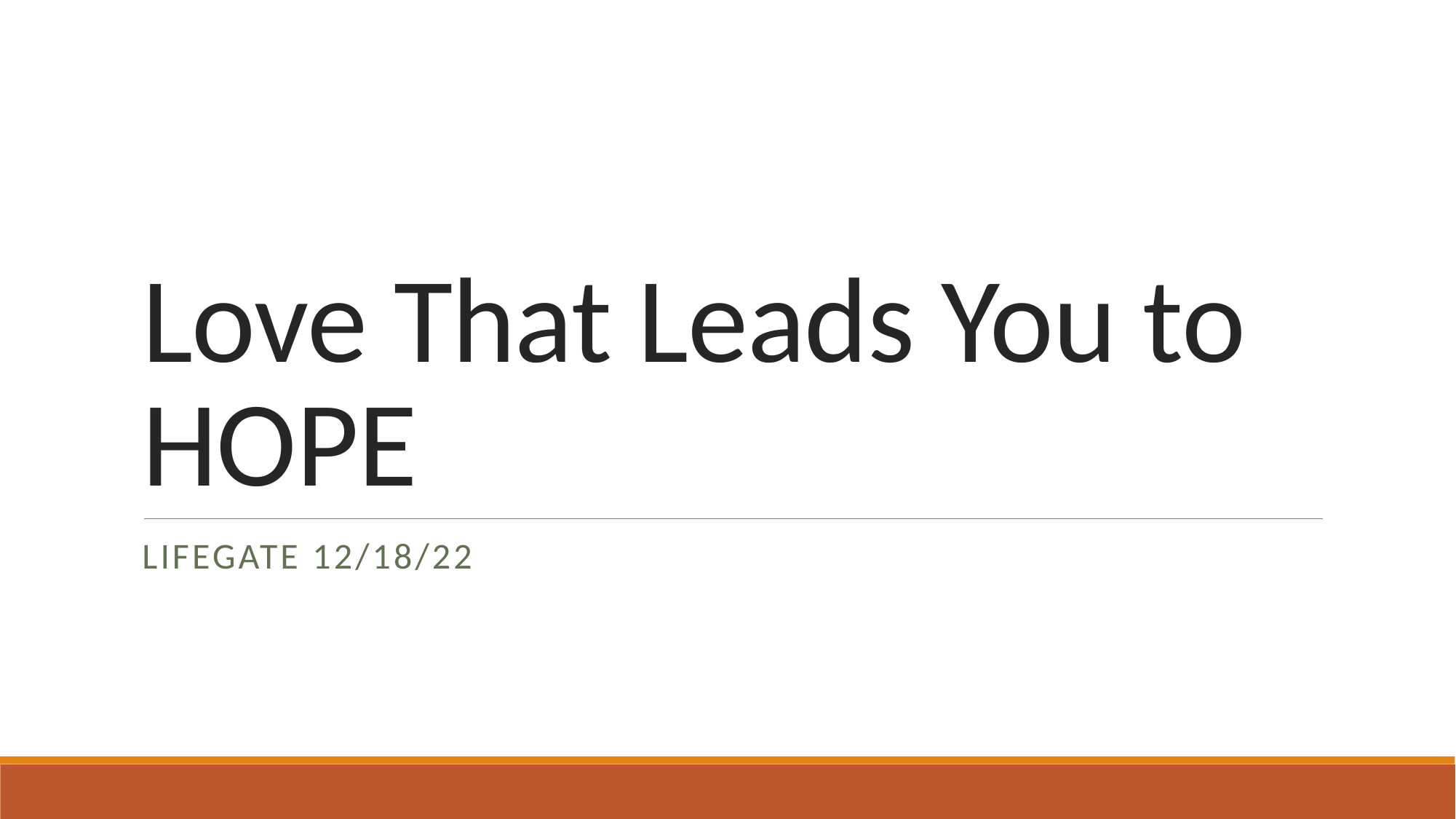

# Love That Leads You to HOPE
Lifegate 12/18/22